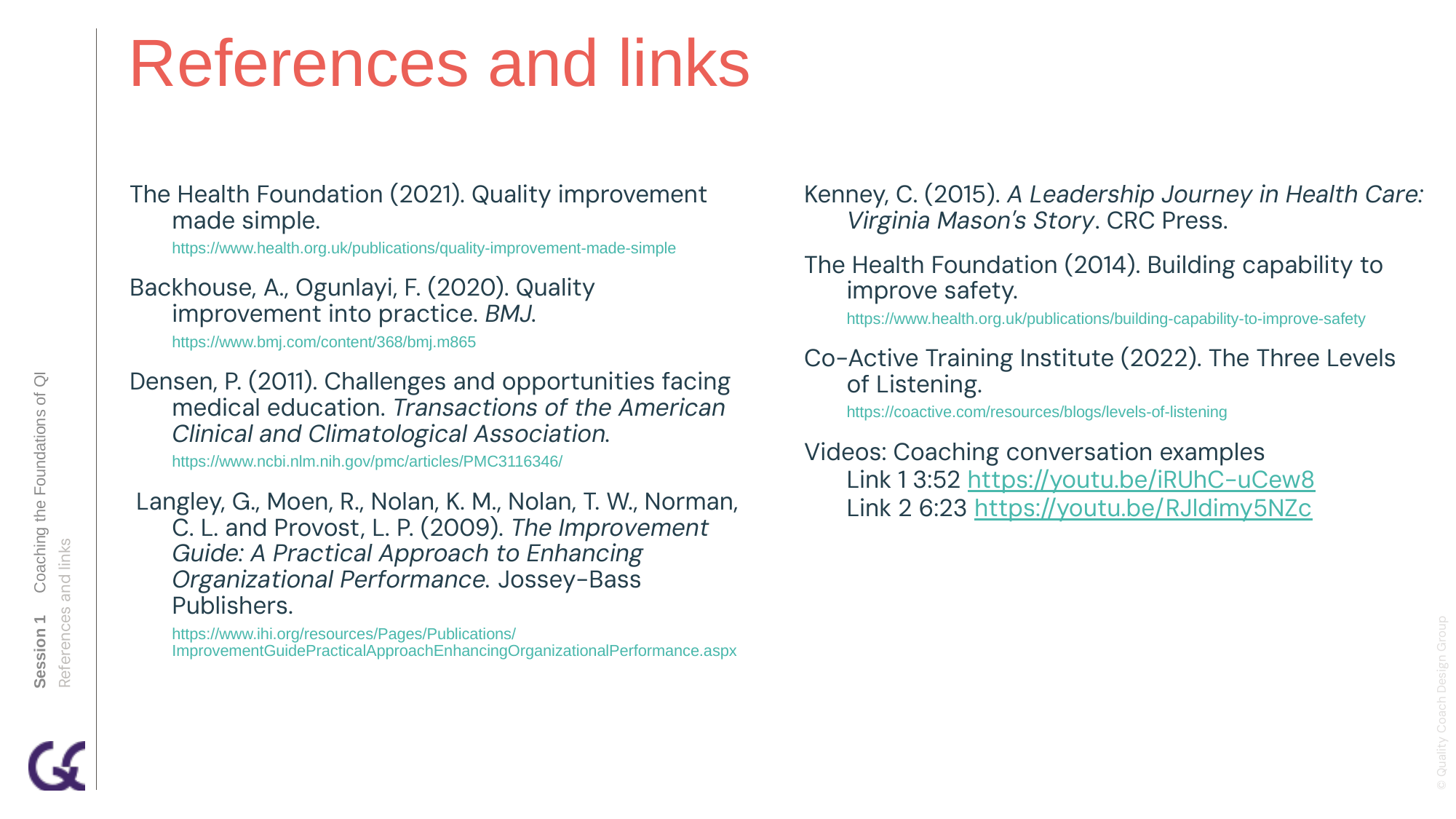

# References and links
The Health Foundation (2021). Quality improvement made simple.
https://www.health.org.uk/publications/quality-improvement-made-simple
Backhouse, A., Ogunlayi, F. (2020). Quality improvement into practice. BMJ.
https://www.bmj.com/content/368/bmj.m865
Densen, P. (2011). Challenges and opportunities facing medical education. Transactions of the American Clinical and Climatological Association.
https://www.ncbi.nlm.nih.gov/pmc/articles/PMC3116346/
 Langley, G., Moen, R., Nolan, K. M., Nolan, T. W., Norman, C. L. and Provost, L. P. (2009). The Improvement Guide: A Practical Approach to Enhancing Organizational Performance. Jossey-Bass Publishers.
https://www.ihi.org/resources/Pages/Publications/ImprovementGuidePracticalApproachEnhancingOrganizationalPerformance.aspx
Kenney, C. (2015). A Leadership Journey in Health Care: Virginia Mason's Story. CRC Press.
The Health Foundation (2014). Building capability to improve safety.
https://www.health.org.uk/publications/building-capability-to-improve-safety
Co-Active Training Institute (2022). The Three Levels of Listening.
https://coactive.com/resources/blogs/levels-of-listening
Videos: Coaching conversation examples
Link 1 3:52 https://youtu.be/iRUhC-uCew8
Link 2 6:23 https://youtu.be/RJldimy5NZc

Session 1     Coaching the Foundations of QI
References and links